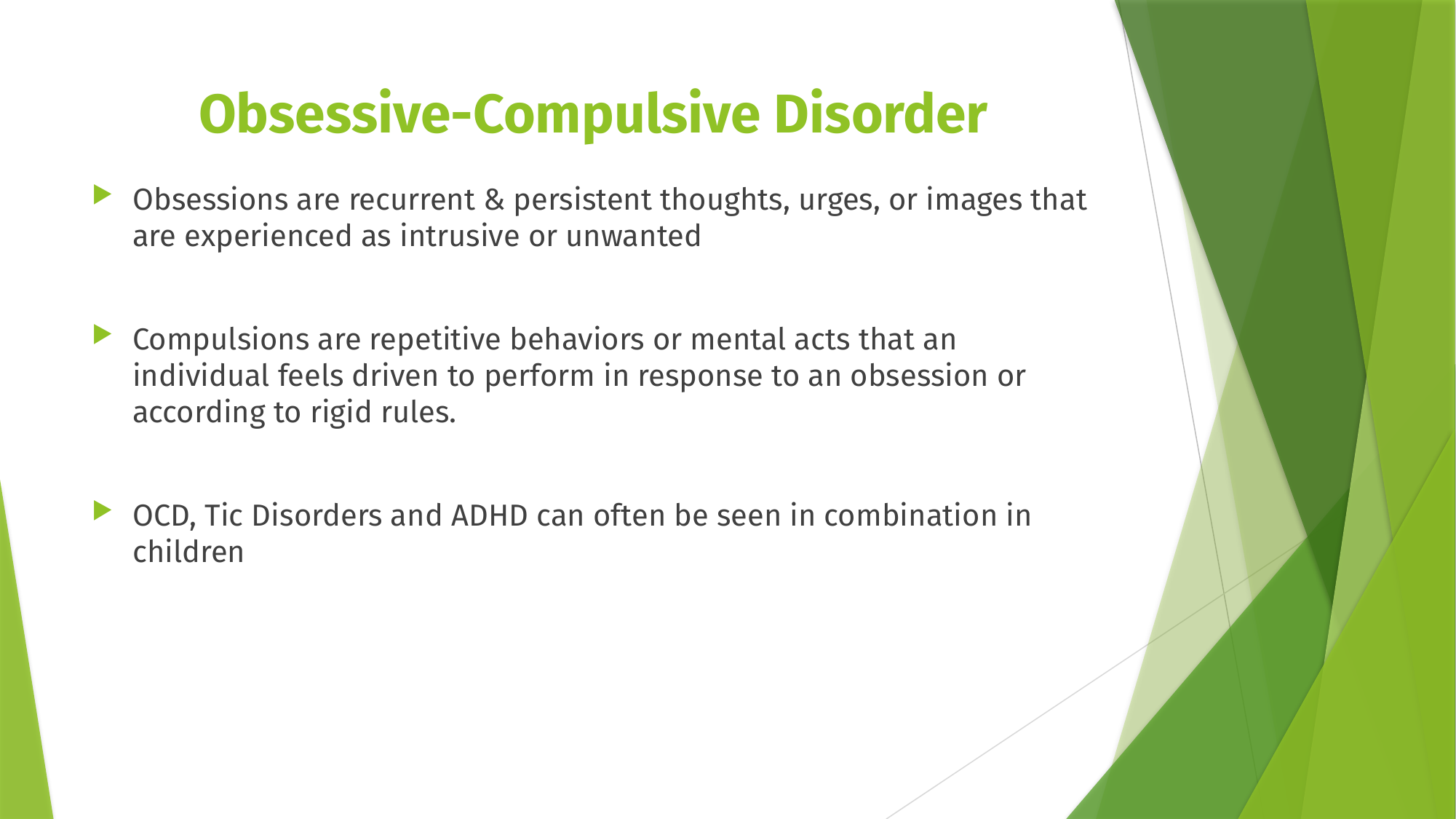

# Obsessive-Compulsive Disorder
Obsessions are recurrent & persistent thoughts, urges, or images that are experienced as intrusive or unwanted

Compulsions are repetitive behaviors or mental acts that an individual feels driven to perform in response to an obsession or according to rigid rules.

OCD, Tic Disorders and ADHD can often be seen in combination in children